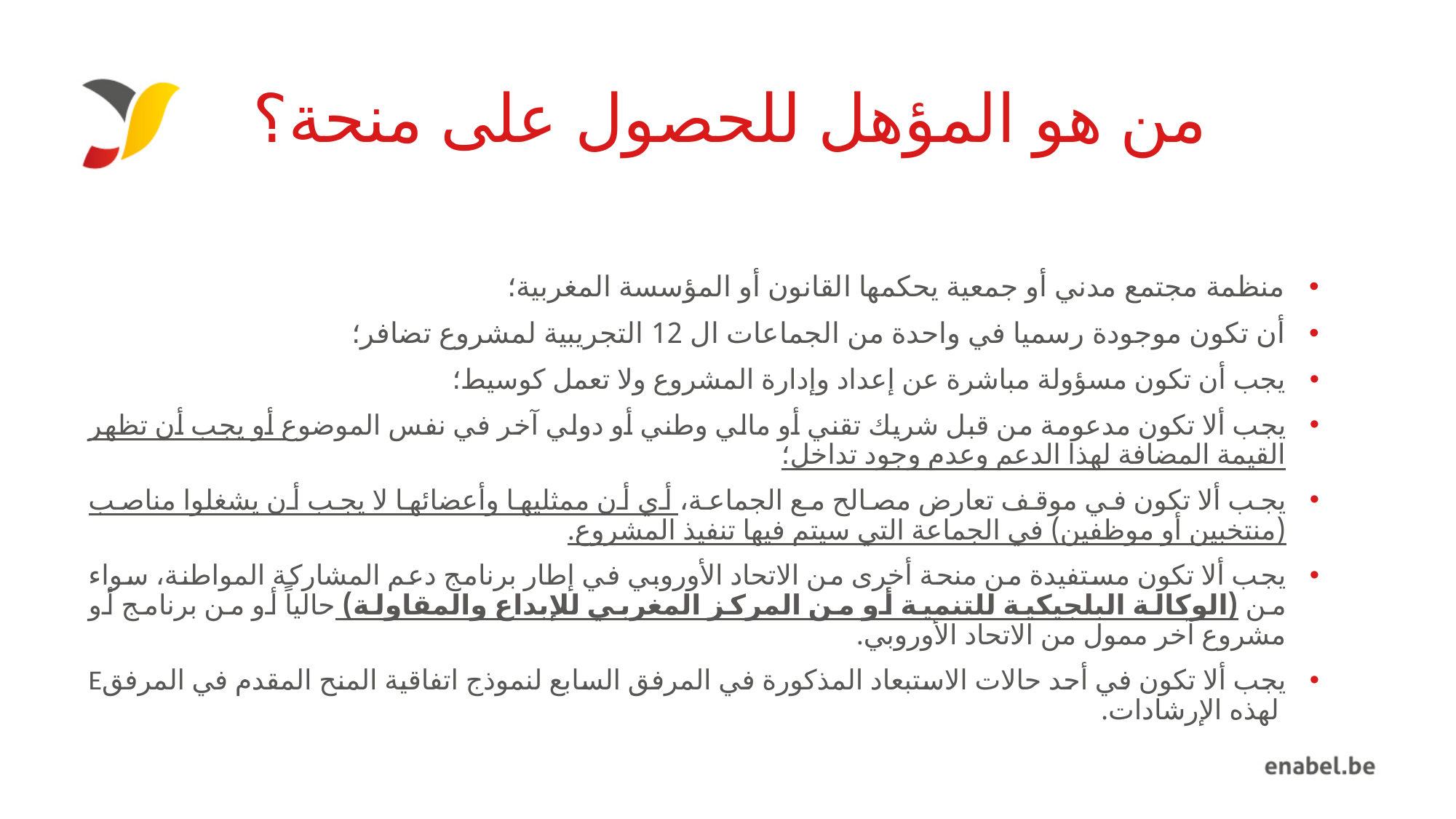

# من هو المؤهل للحصول على منحة؟

منظمة مجتمع مدني أو جمعية يحكمها القانون أو المؤسسة المغربية؛
أن تكون موجودة رسميا في واحدة من الجماعات ال 12 التجريبية لمشروع تضافر؛
يجب أن تكون مسؤولة مباشرة عن إعداد وإدارة المشروع ولا تعمل كوسيط؛
يجب ألا تكون مدعومة من قبل شريك تقني أو مالي وطني أو دولي آخر في نفس الموضوع أو يجب أن تظهر القيمة المضافة لهذا الدعم وعدم وجود تداخل؛
يجب ألا تكون في موقف تعارض مصالح مع الجماعة، أي أن ممثليها وأعضائها لا يجب أن يشغلوا مناصب (منتخبين أو موظفين) في الجماعة التي سيتم فيها تنفيذ المشروع.
يجب ألا تكون مستفيدة من منحة أخرى من الاتحاد الأوروبي في إطار برنامج دعم المشاركة المواطنة، سواء من (الوكالة البلجيكية للتنمية أو من المركز المغربي للإبداع والمقاولة) حالياً أو من برنامج أو مشروع آخر ممول من الاتحاد الأوروبي.
يجب ألا تكون في أحد حالات الاستبعاد المذكورة في المرفق السابع لنموذج اتفاقية المنح المقدم في المرفقE  لهذه الإرشادات.